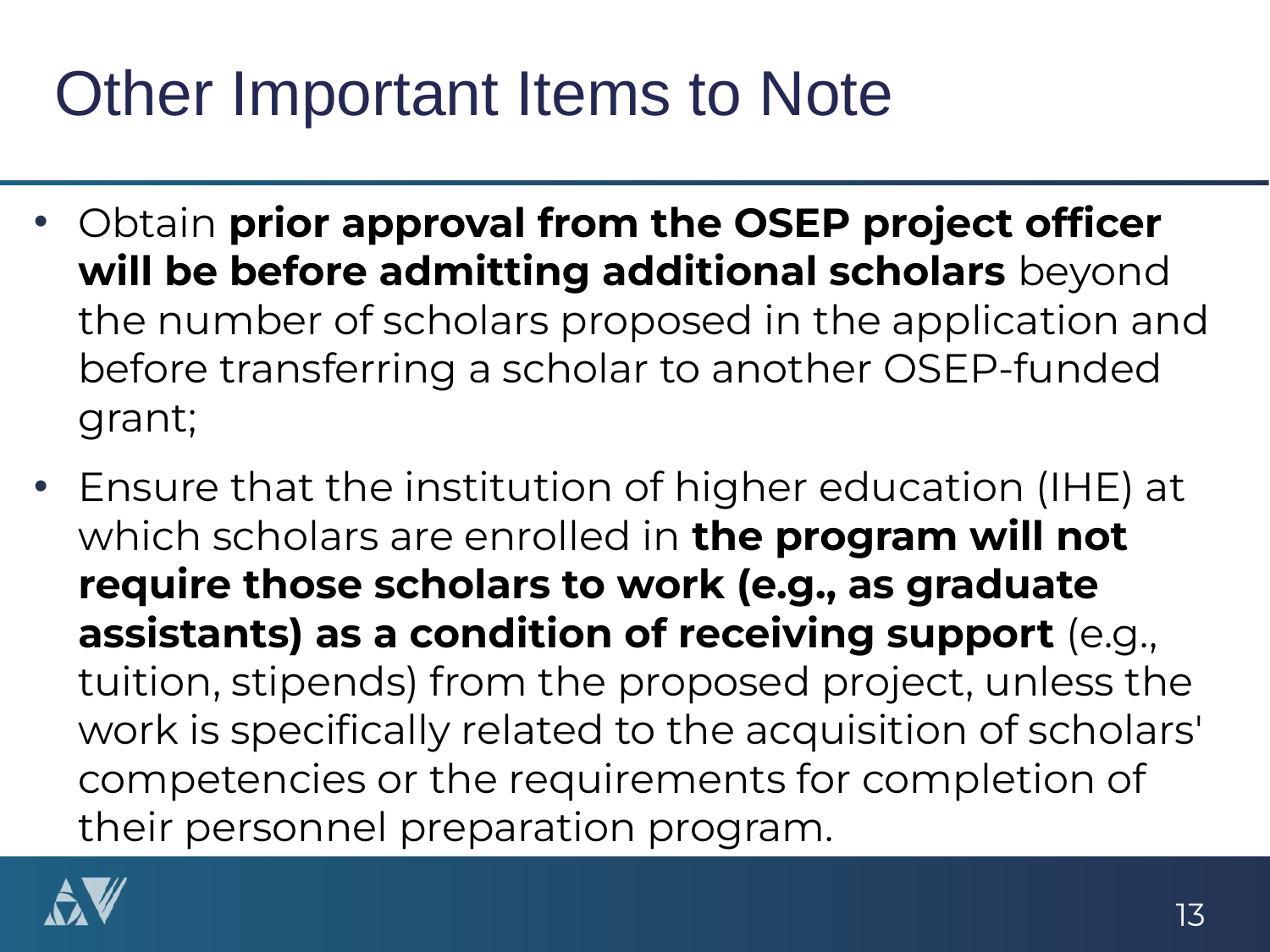

# Other Important Items to Note
Obtain prior approval from the OSEP project officer will be before admitting additional scholars beyond the number of scholars proposed in the application and before transferring a scholar to another OSEP-funded grant;
Ensure that the institution of higher education (IHE) at which scholars are enrolled in the program will not require those scholars to work (e.g., as graduate assistants) as a condition of receiving support (e.g., tuition, stipends) from the proposed project, unless the work is specifically related to the acquisition of scholars' competencies or the requirements for completion of their personnel preparation program.
13